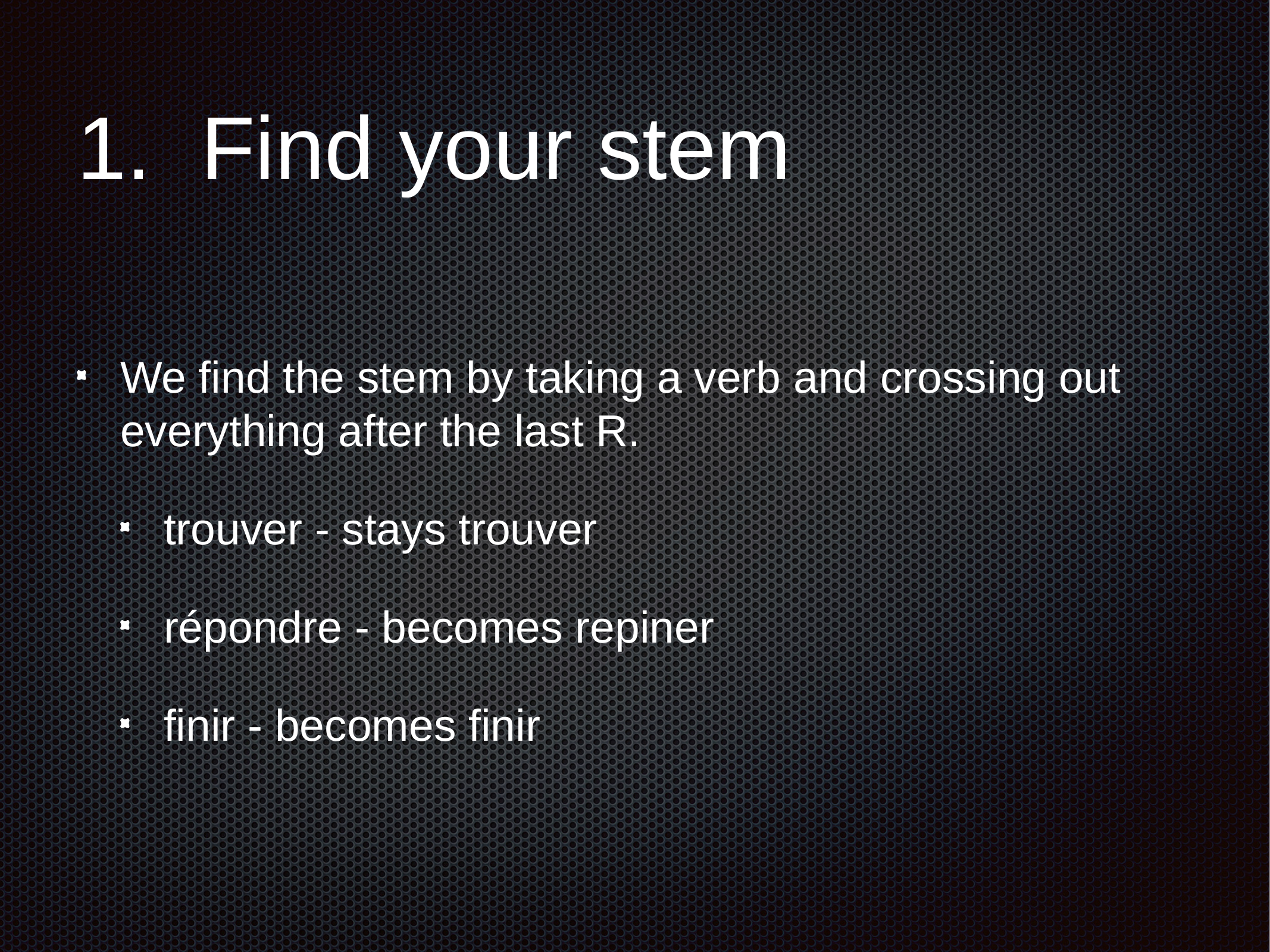

# 1.  Find your stem
We find the stem by taking a verb and crossing out everything after the last R.
trouver - stays trouver
répondre - becomes repiner
finir - becomes finir